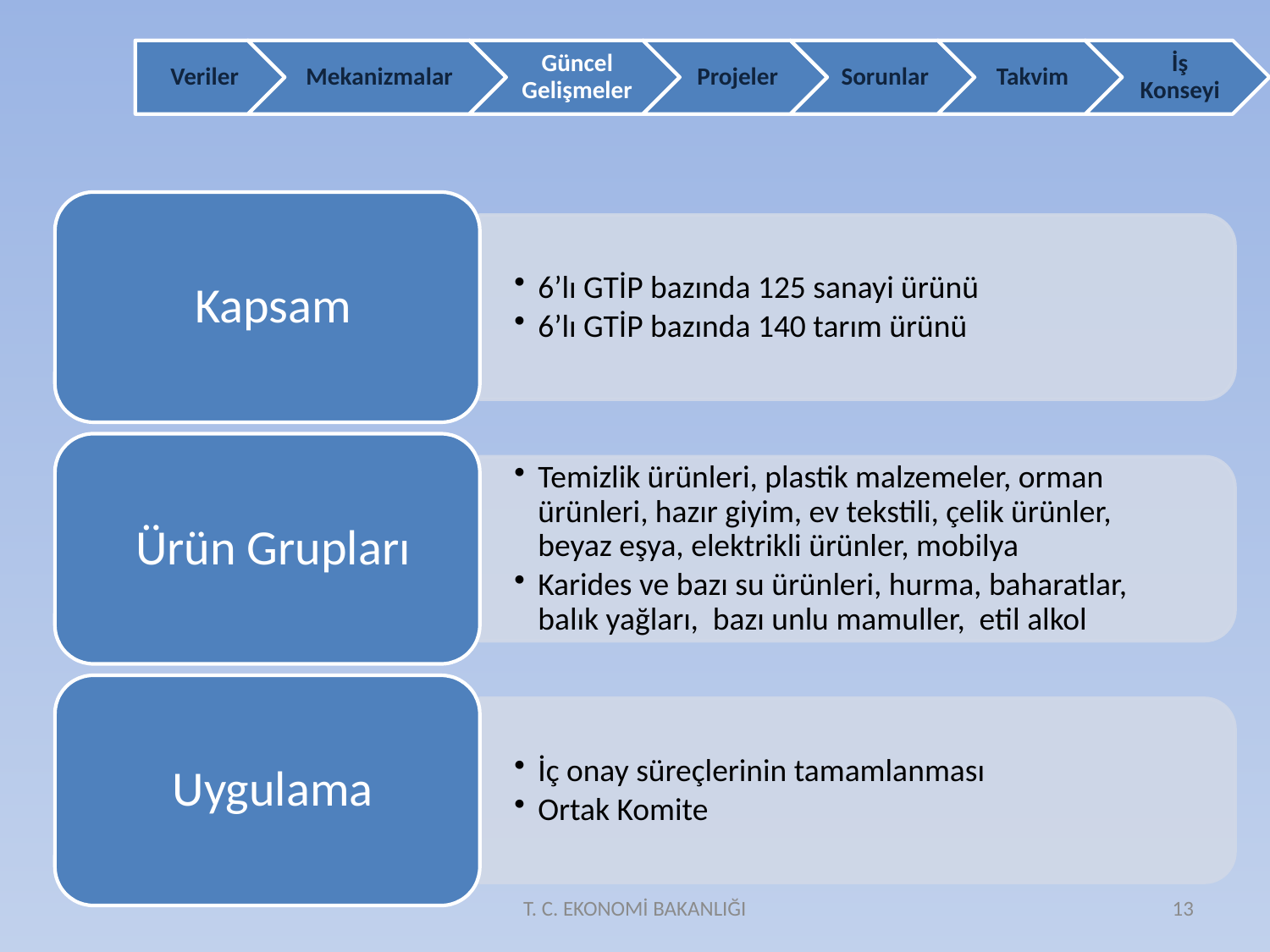

Veriler
Mekanizmalar
Güncel Gelişmeler
Projeler
Sorunlar
Takvim
İş Konseyi
6’lı GTİP bazında 125 sanayi ürünü
6’lı GTİP bazında 140 tarım ürünü
Kapsam
Temizlik ürünleri, plastik malzemeler, orman ürünleri, hazır giyim, ev tekstili, çelik ürünler, beyaz eşya, elektrikli ürünler, mobilya
Karides ve bazı su ürünleri, hurma, baharatlar, balık yağları,  bazı unlu mamuller,  etil alkol
Ürün Grupları
İç onay süreçlerinin tamamlanması
Ortak Komite
Uygulama
T. C. EKONOMİ BAKANLIĞI
13